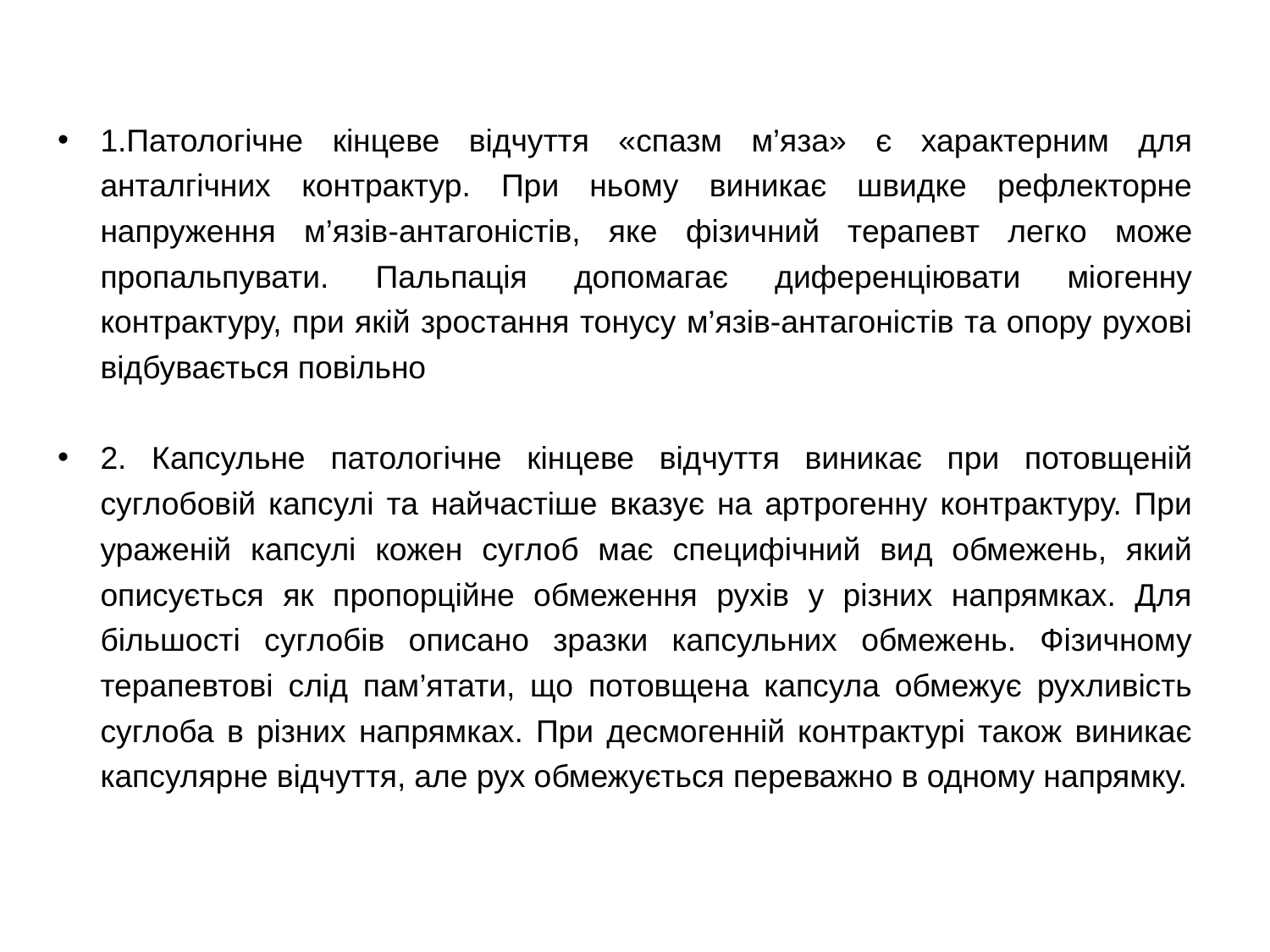

#
1.Патологічне кінцеве відчуття «спазм м’яза» є характерним для анталгічних контрактур. При ньому виникає швидке рефлекторне напруження м’язів-антагоністів, яке фізичний терапевт легко може пропальпувати. Пальпація допомагає диференціювати міогенну контрактуру, при якій зростання тонусу м’язів-антагоністів та опору рухові відбувається повільно

2. Капсульне патологічне кінцеве відчуття виникає при потовщеній суглобовій капсулі та найчастіше вказує на артрогенну контрактуру. При ураженій капсулі кожен суглоб має специфічний вид обмежень, який описується як пропорційне обмеження рухів у різних напрямках. Для більшості суглобів описано зразки капсульних обмежень. Фізичному терапевтові слід пам’ятати, що потовщена капсула обмежує рухливість суглоба в різних напрямках. При десмогенній контрактурі також виникає капсулярне відчуття, але рух обмежується переважно в одному напрямку.